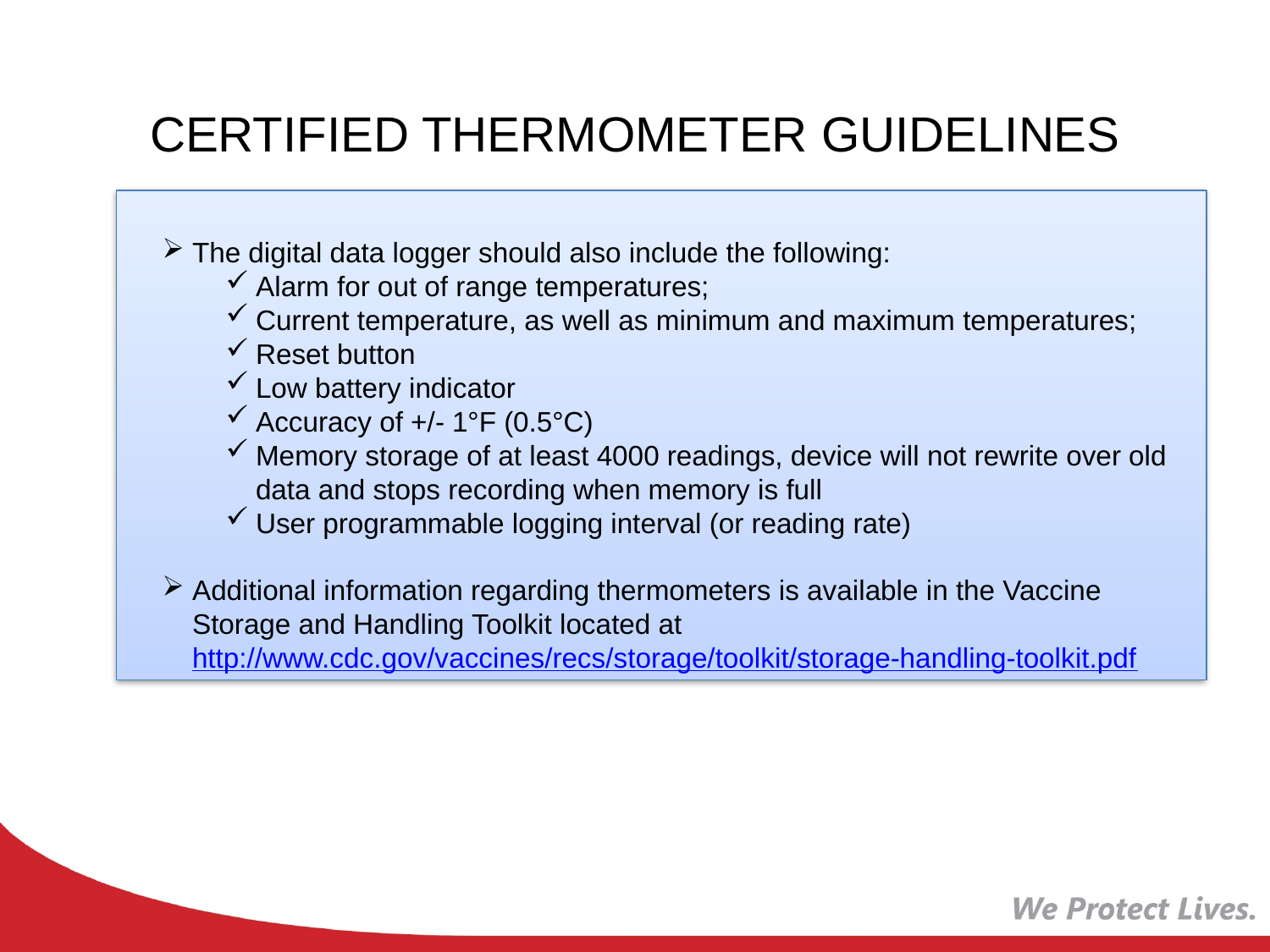

# CERTIFIED THERMOMETER GUIDELINES

The digital data logger should also include the following:
Alarm for out of range temperatures;
Current temperature, as well as minimum and maximum temperatures;
Reset button
Low battery indicator
Accuracy of +/- 1°F (0.5°C)
Memory storage of at least 4000 readings, device will not rewrite over old data and stops recording when memory is full
User programmable logging interval (or reading rate)

Additional information regarding thermometers is available in the Vaccine Storage and Handling Toolkit located at http://www.cdc.gov/vaccines/recs/storage/toolkit/storage-handling-toolkit.pdf